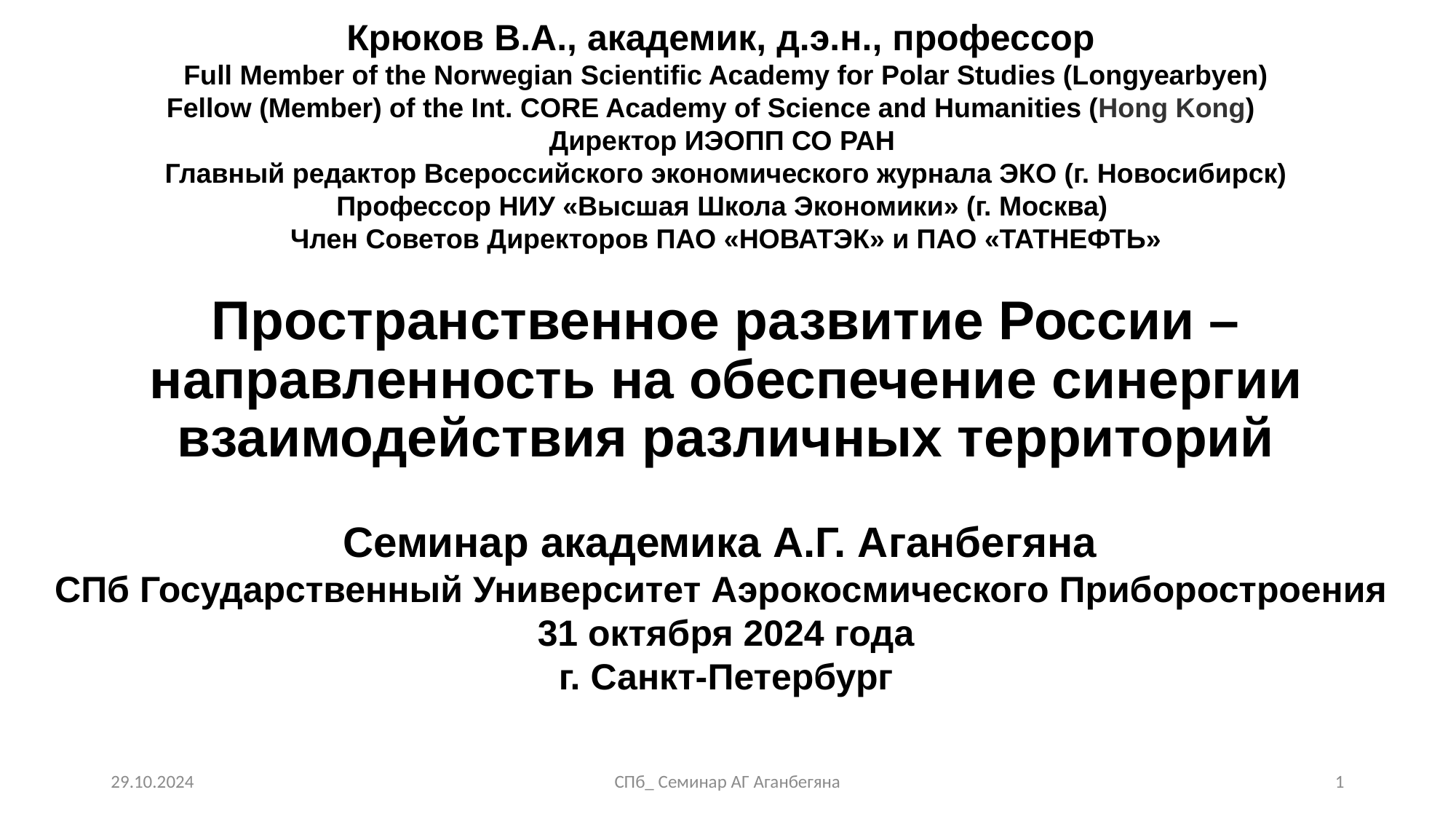

Крюков В.А., академик, д.э.н., профессор
Full Member of the Norwegian Scientific Academy for Polar Studies (Longyearbyen)
Fellow (Member) of the Int. CORE Academy of Science and Humanities (Hong Kong)
Директор ИЭОПП СО РАН
Главный редактор Всероссийского экономического журнала ЭКО (г. Новосибирск)
Профессор НИУ «Высшая Школа Экономики» (г. Москва)
Член Советов Директоров ПАО «НОВАТЭК» и ПАО «ТАТНЕФТЬ»

# Пространственное развитие России – направленность на обеспечение синергии взаимодействия различных территорий
Семинар академика А.Г. Аганбегяна
СПб Государственный Университет Аэрокосмического Приборостроения
31 октября 2024 года
г. Санкт-Петербург
29.10.2024
СПб_ Семинар АГ Аганбегяна
1